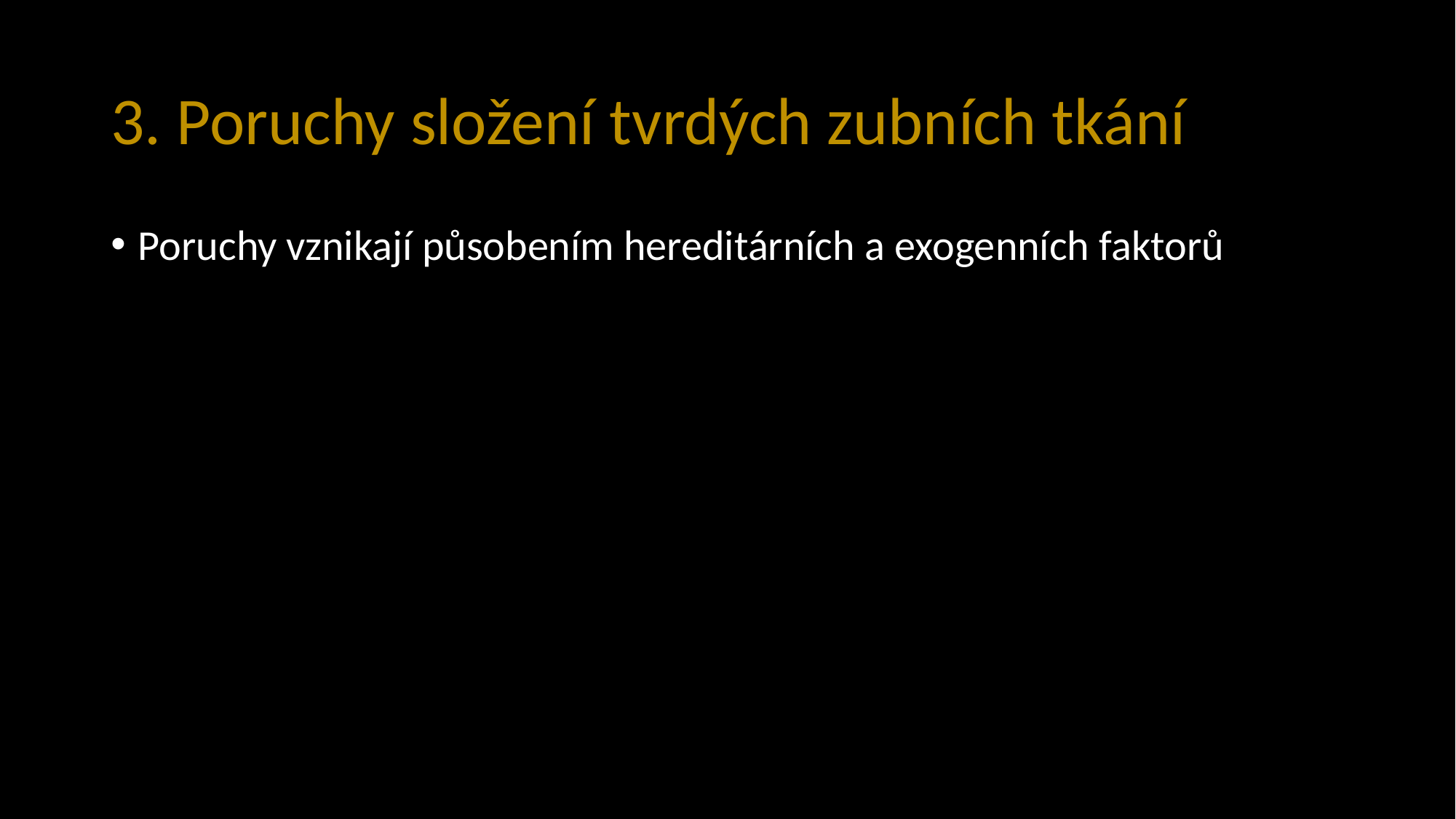

# 3. Poruchy složení tvrdých zubních tkání
Poruchy vznikají působením hereditárních a exogenních faktorů